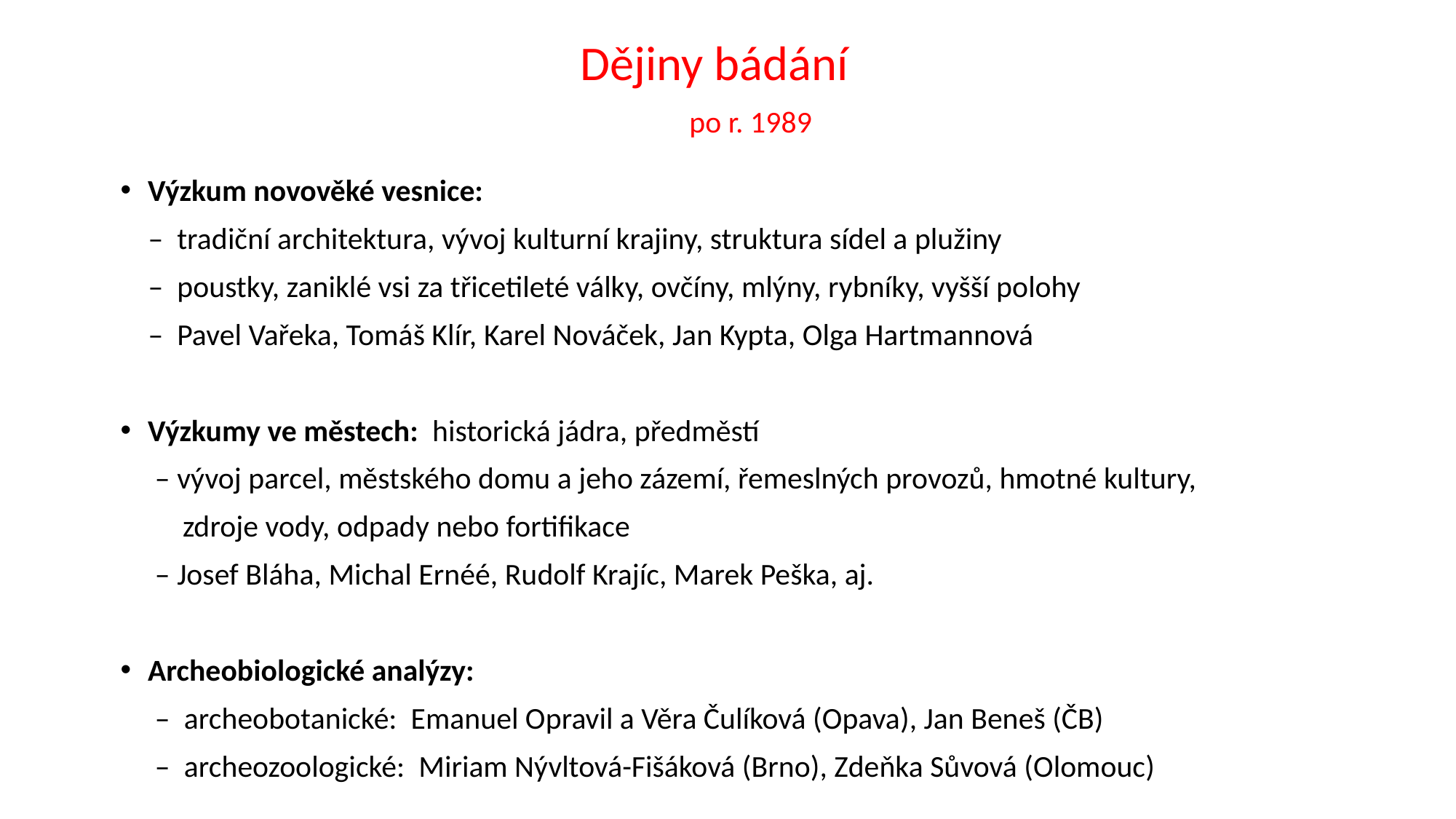

# Dějiny bádání po r. 1989
Výzkum novověké vesnice:
    –  tradiční architektura, vývoj kulturní krajiny, struktura sídel a plužiny
    –  poustky, zaniklé vsi za třicetileté války, ovčíny, mlýny, rybníky, vyšší polohy
    –  Pavel Vařeka, Tomáš Klír, Karel Nováček, Jan Kypta, Olga Hartmannová

Výzkumy ve městech:  historická jádra, předměstí
     – vývoj parcel, městského domu a jeho zázemí, řemeslných provozů, hmotné kultury,
         zdroje vody, odpady nebo fortifikace
     – Josef Bláha, Michal Ernéé, Rudolf Krajíc, Marek Peška, aj.

Archeobiologické analýzy:
     –  archeobotanické:  Emanuel Opravil a Věra Čulíková (Opava), Jan Beneš (ČB)
     –  archeozoologické:  Miriam Nývltová-Fišáková (Brno), Zdeňka Sůvová (Olomouc)